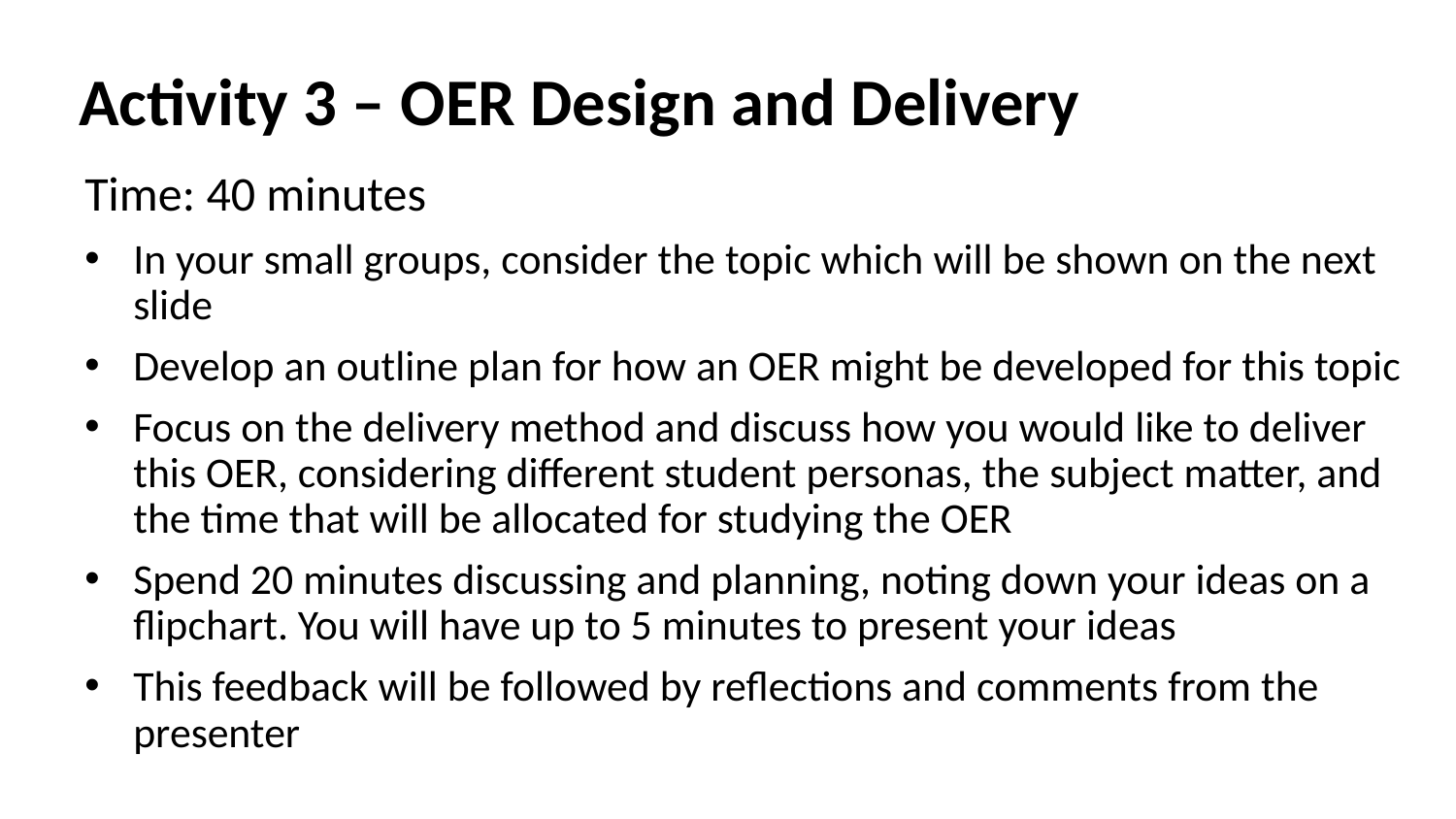

Activity 3 – OER Design and Delivery
Time: 40 minutes
In your small groups, consider the topic which will be shown on the next slide
Develop an outline plan for how an OER might be developed for this topic
Focus on the delivery method and discuss how you would like to deliver this OER, considering different student personas, the subject matter, and the time that will be allocated for studying the OER
Spend 20 minutes discussing and planning, noting down your ideas on a flipchart. You will have up to 5 minutes to present your ideas
This feedback will be followed by reflections and comments from the presenter